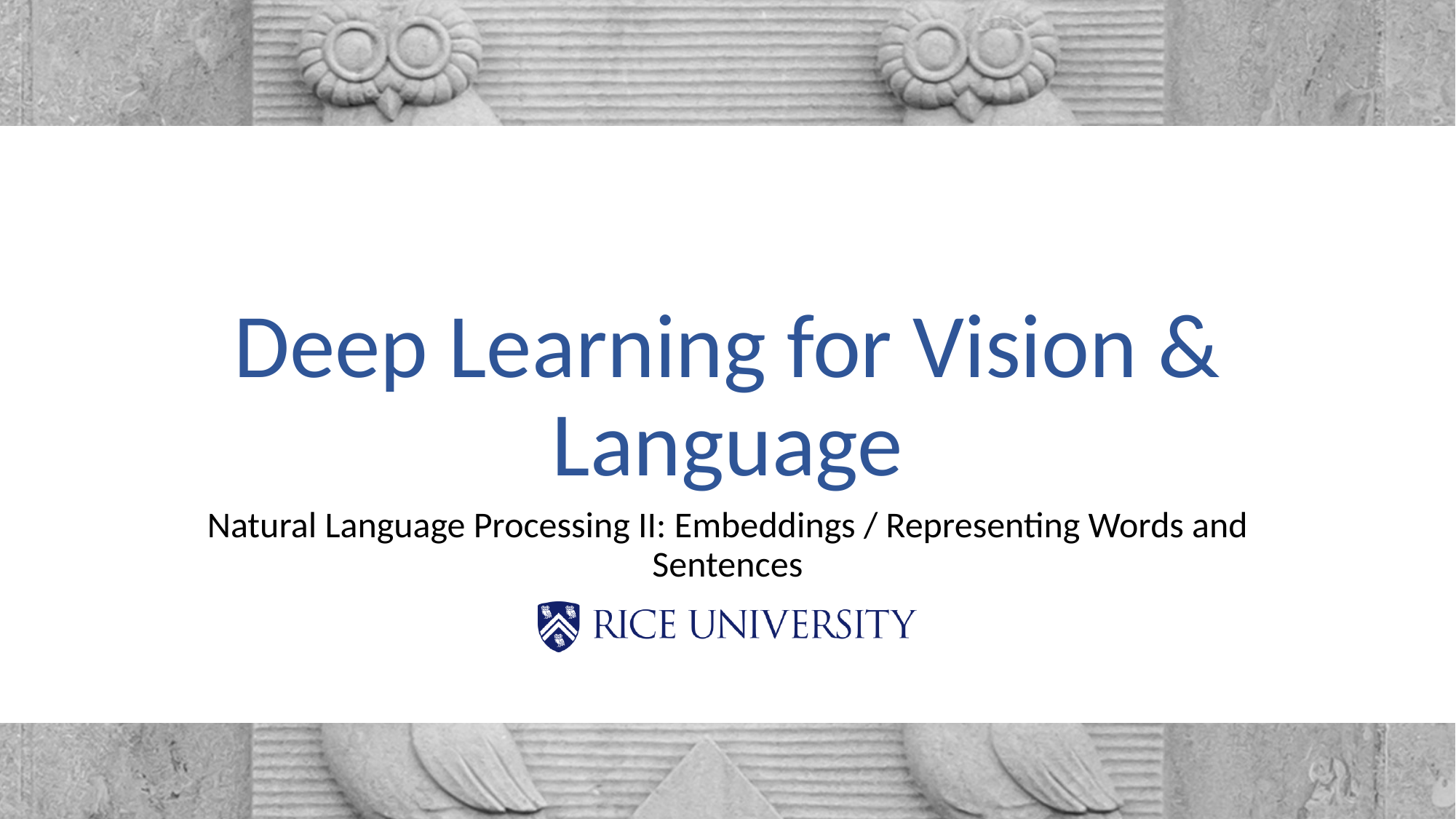

# Deep Learning for Vision & Language
Natural Language Processing II: Embeddings / Representing Words and Sentences